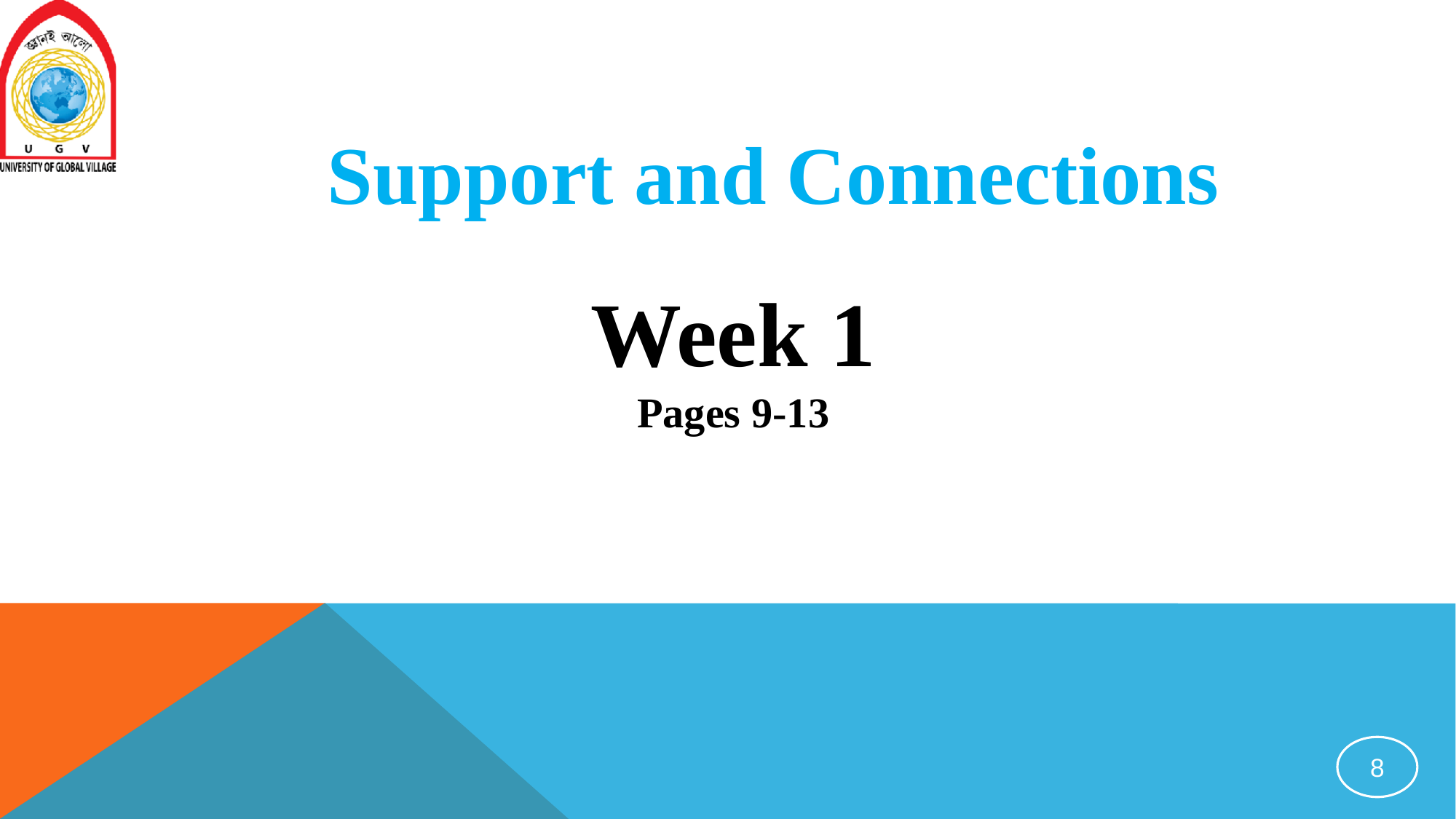

Support and Connections
Week 1
Pages 9-13

8